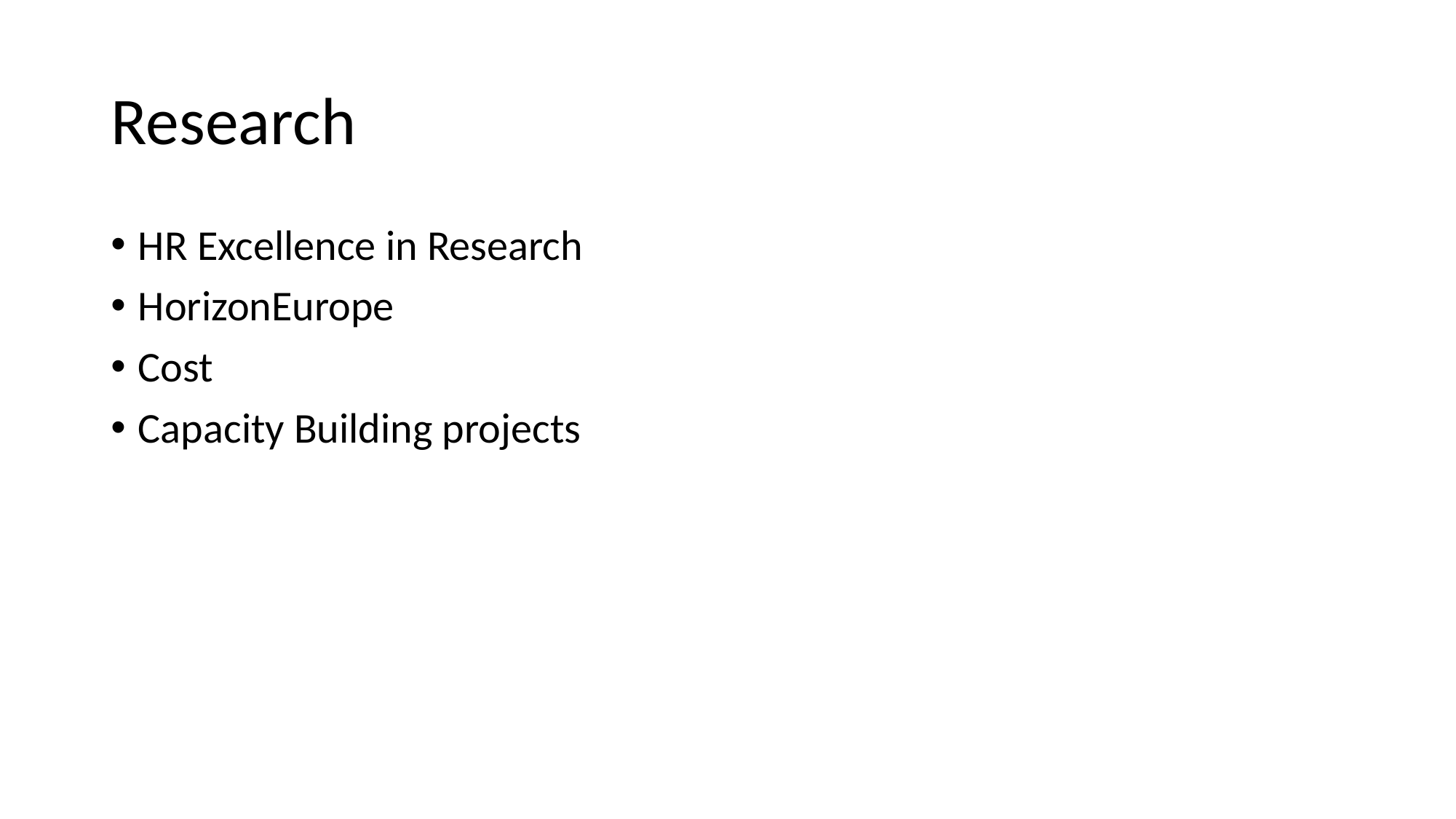

# Research
HR Excellence in Research
HorizonEurope
Cost
Capacity Building projects